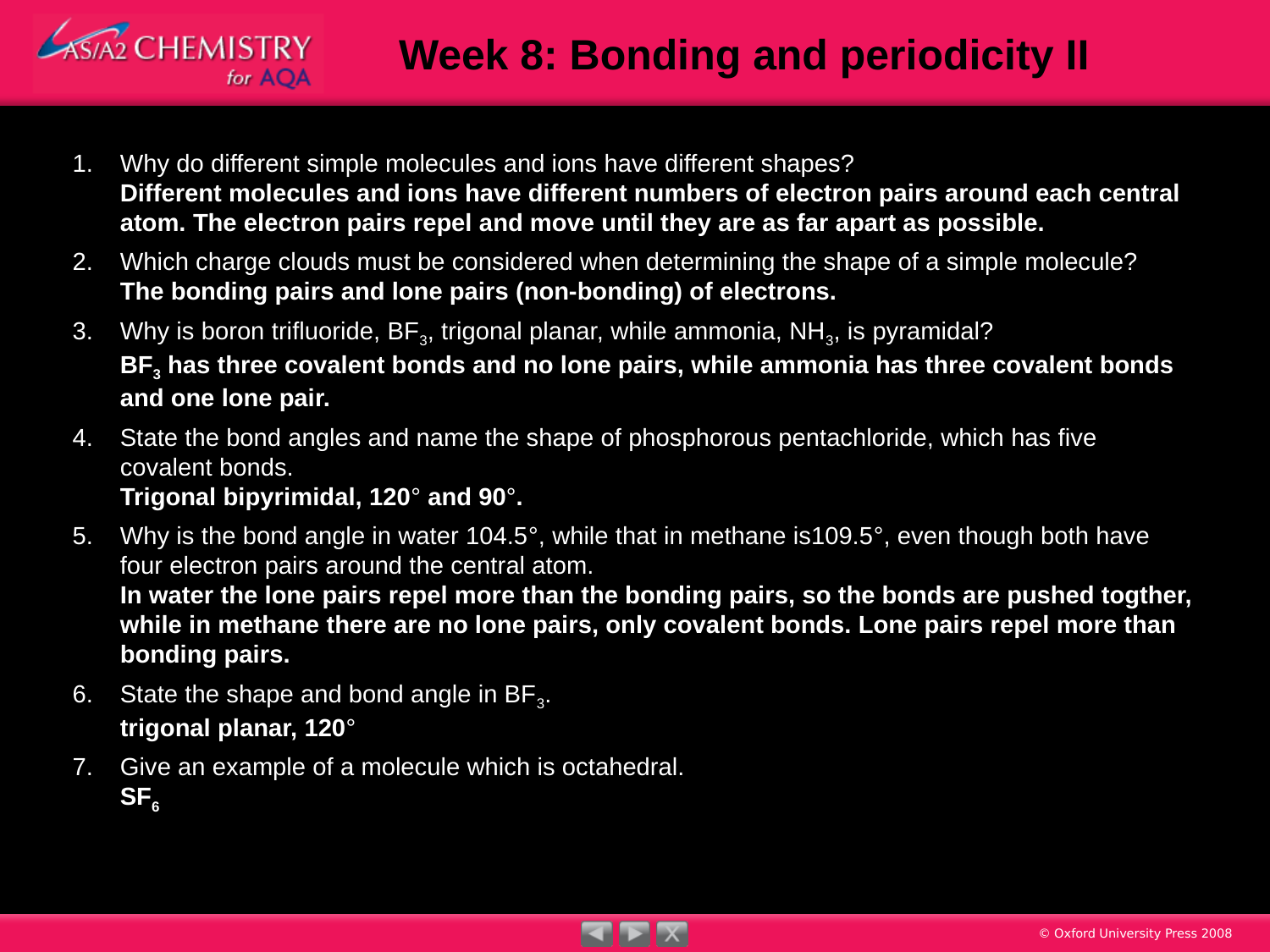

1.	Why do different simple molecules and ions have different shapes?
	Different molecules and ions have different numbers of electron pairs around each central atom. The electron pairs repel and move until they are as far apart as possible.
2.	Which charge clouds must be considered when determining the shape of a simple molecule?
	The bonding pairs and lone pairs (non-bonding) of electrons.
3.	Why is boron trifluoride, BF3, trigonal planar, while ammonia, NH3, is pyramidal?
	BF3 has three covalent bonds and no lone pairs, while ammonia has three covalent bonds and one lone pair.
4.	State the bond angles and name the shape of phosphorous pentachloride, which has five
covalent bonds.
	Trigonal bipyrimidal, 120° and 90°.
5.	Why is the bond angle in water 104.5°, while that in methane is109.5°, even though both have four electron pairs around the central atom.
	In water the lone pairs repel more than the bonding pairs, so the bonds are pushed togther, while in methane there are no lone pairs, only covalent bonds. Lone pairs repel more than bonding pairs.
6.	State the shape and bond angle in BF3.
	trigonal planar, 120°
7.	Give an example of a molecule which is octahedral.
	SF6